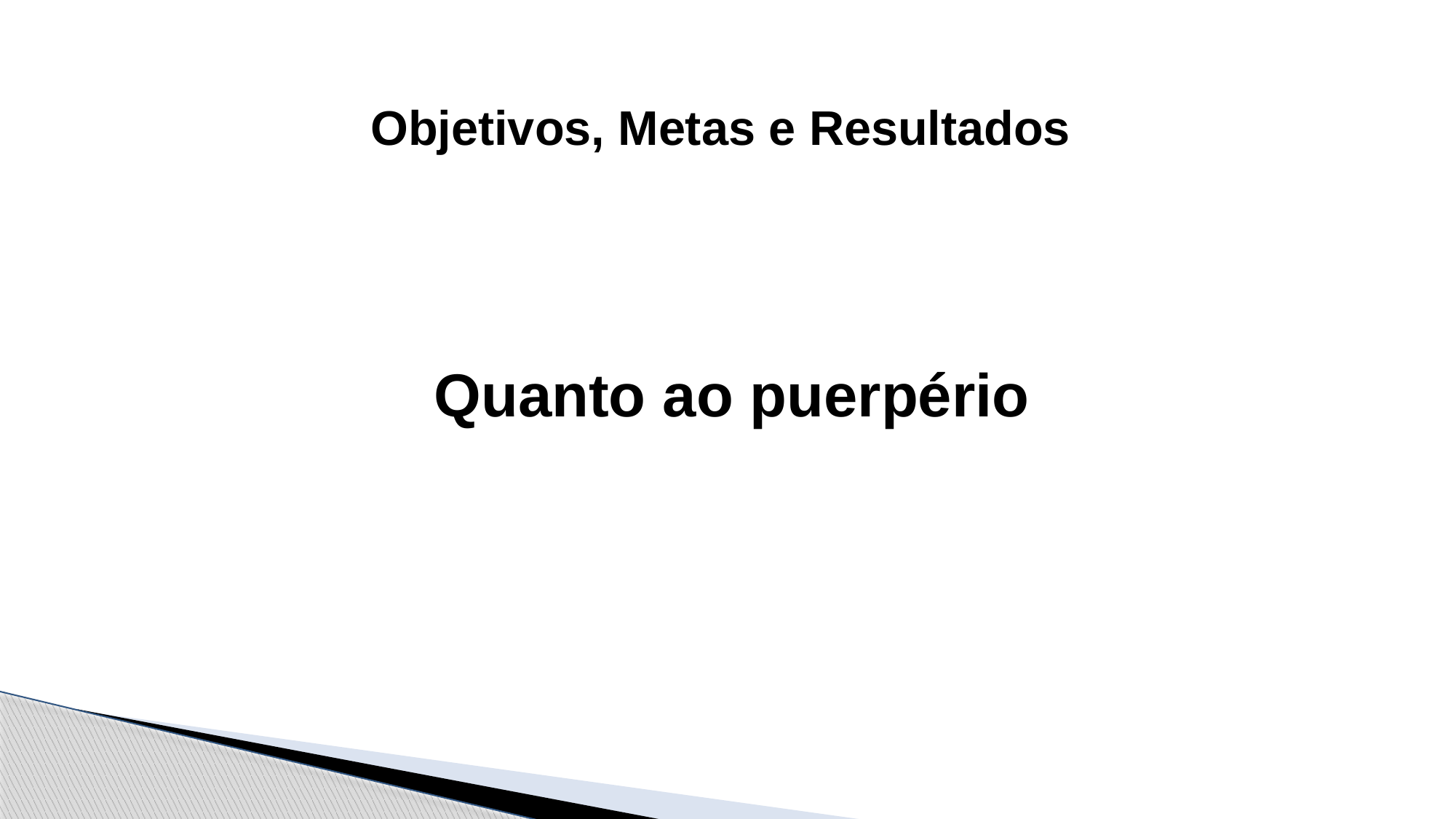

Objetivos, Metas e Resultados
Quanto ao puerpério